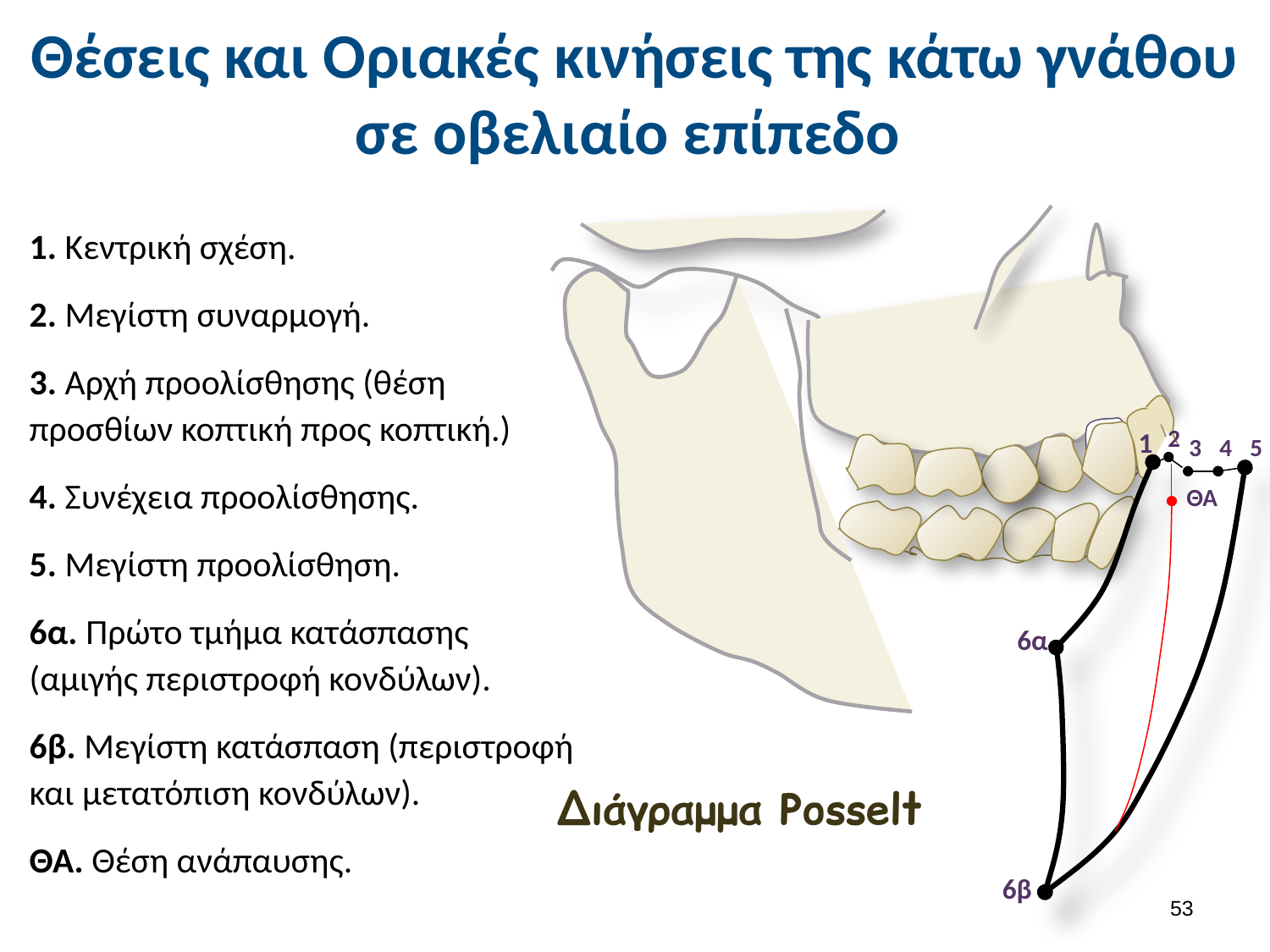

# Θέσεις και Οριακές κινήσεις της κάτω γνάθου σε οβελιαίο επίπεδο

1

2

3
4

ΘΑ

6α

Διάγραμμα Posselt
6β
5
1. Κεντρική σχέση.
2. Μεγίστη συναρμογή.
3. Αρχή προολίσθησης (θέση προσθίων κοπτική προς κοπτική.)
4. Συνέχεια προολίσθησης.
5. Μεγίστη προολίσθηση.
6α. Πρώτο τμήμα κατάσπασης (αμιγής περιστροφή κονδύλων).
6β. Μεγίστη κατάσπαση (περιστροφή και μετατόπιση κονδύλων).
ΘΑ. Θέση ανάπαυσης.
53